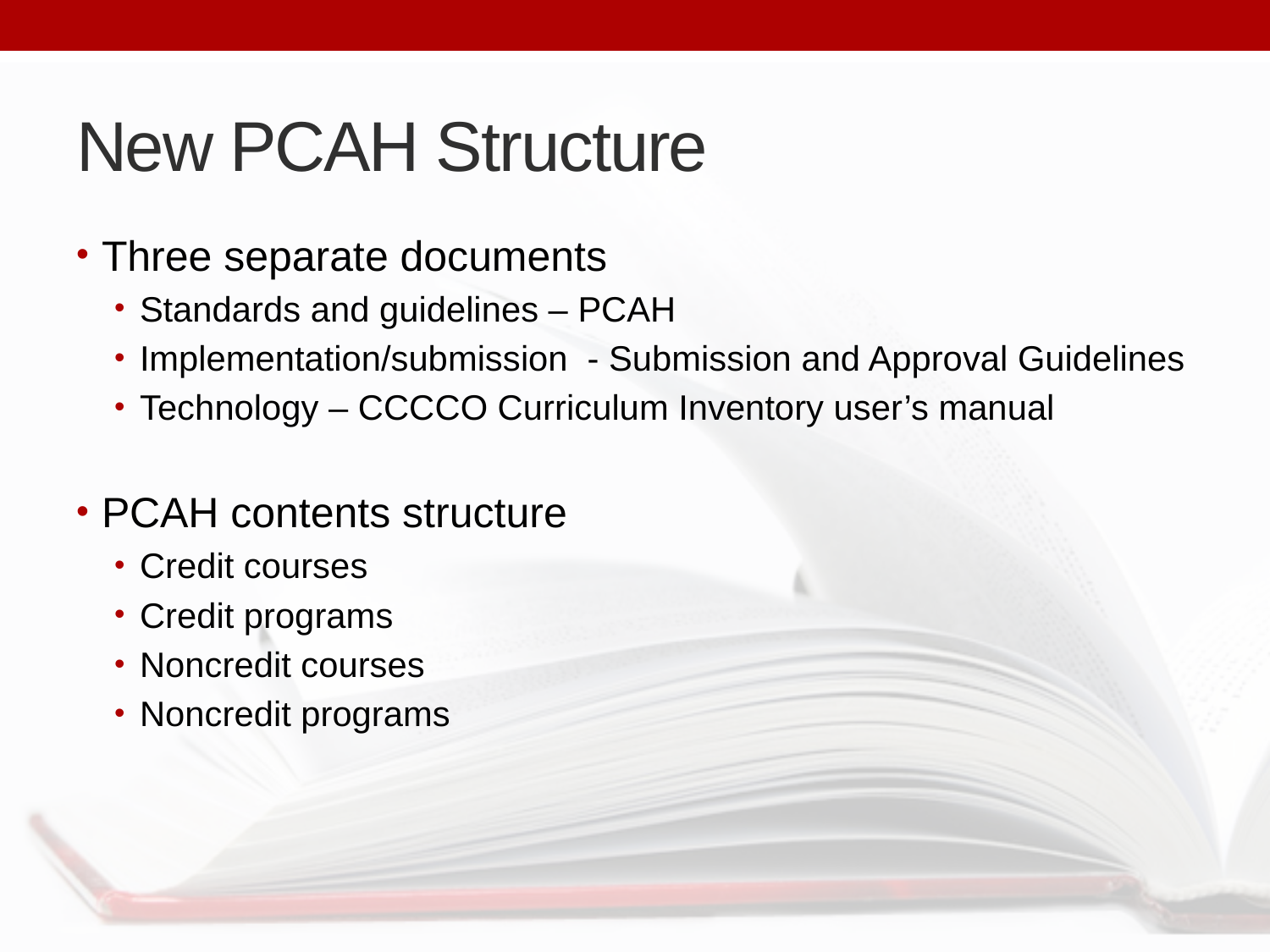

# New PCAH Structure
Three separate documents
Standards and guidelines – PCAH
Implementation/submission  - Submission and Approval Guidelines
Technology – CCCCO Curriculum Inventory user’s manual

PCAH contents structure
Credit courses
Credit programs
Noncredit courses
Noncredit programs